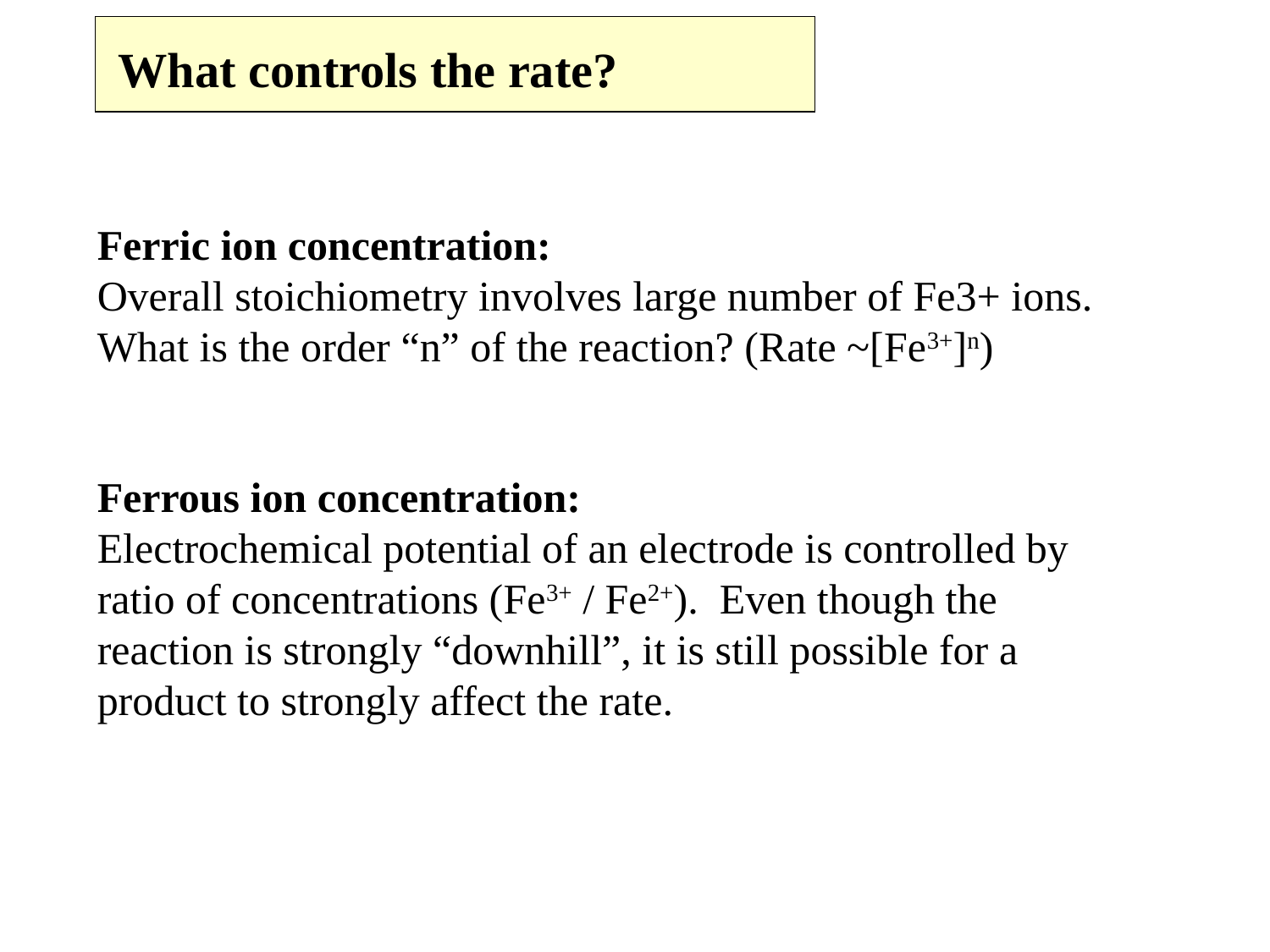

What controls the rate?
Ferric ion concentration:
Overall stoichiometry involves large number of Fe3+ ions.
What is the order “n” of the reaction? (Rate ~[Fe3+]n)
Ferrous ion concentration:
Electrochemical potential of an electrode is controlled by ratio of concentrations (Fe3+ / Fe2+).  Even though the reaction is strongly “downhill”, it is still possible for a product to strongly affect the rate.